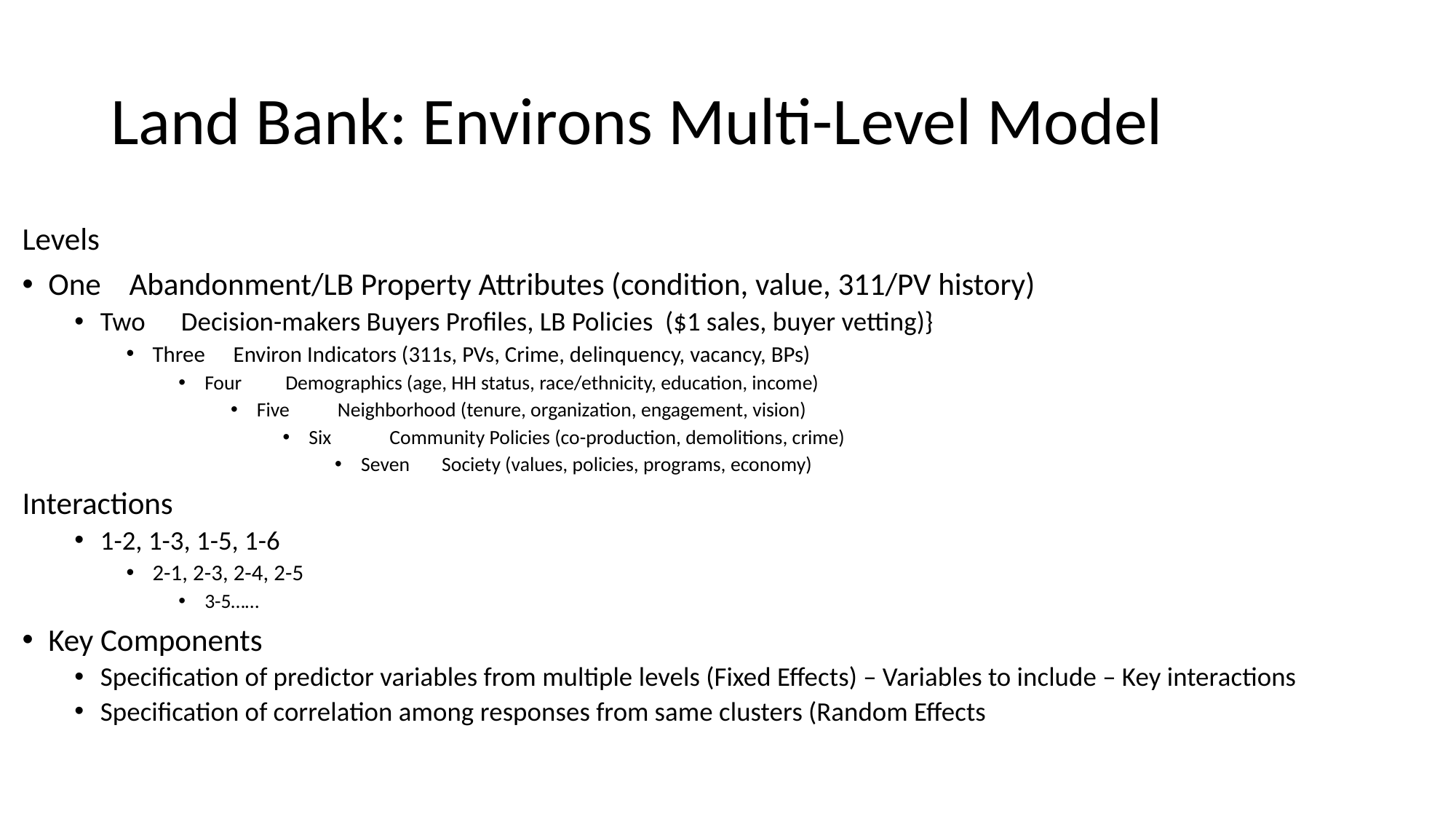

# Land Bank: Environs Multi-Level Model
Levels
One		Abandonment/LB Property Attributes (condition, value, 311/PV history)
Two		Decision-makers Buyers Profiles, LB Policies  ($1 sales, buyer vetting)}
Three			Environ Indicators (311s, PVs, Crime, delinquency, vacancy, BPs)
Four			Demographics (age, HH status, race/ethnicity, education, income)
Five				Neighborhood (tenure, organization, engagement, vision)
Six					Community Policies (co-production, demolitions, crime)
Seven					Society (values, policies, programs, economy)
Interactions
1-2, 1-3, 1-5, 1-6
2-1, 2-3, 2-4, 2-5
3-5……
Key Components
Specification of predictor variables from multiple levels (Fixed Effects) – Variables to include – Key interactions
Specification of correlation among responses from same clusters (Random Effects